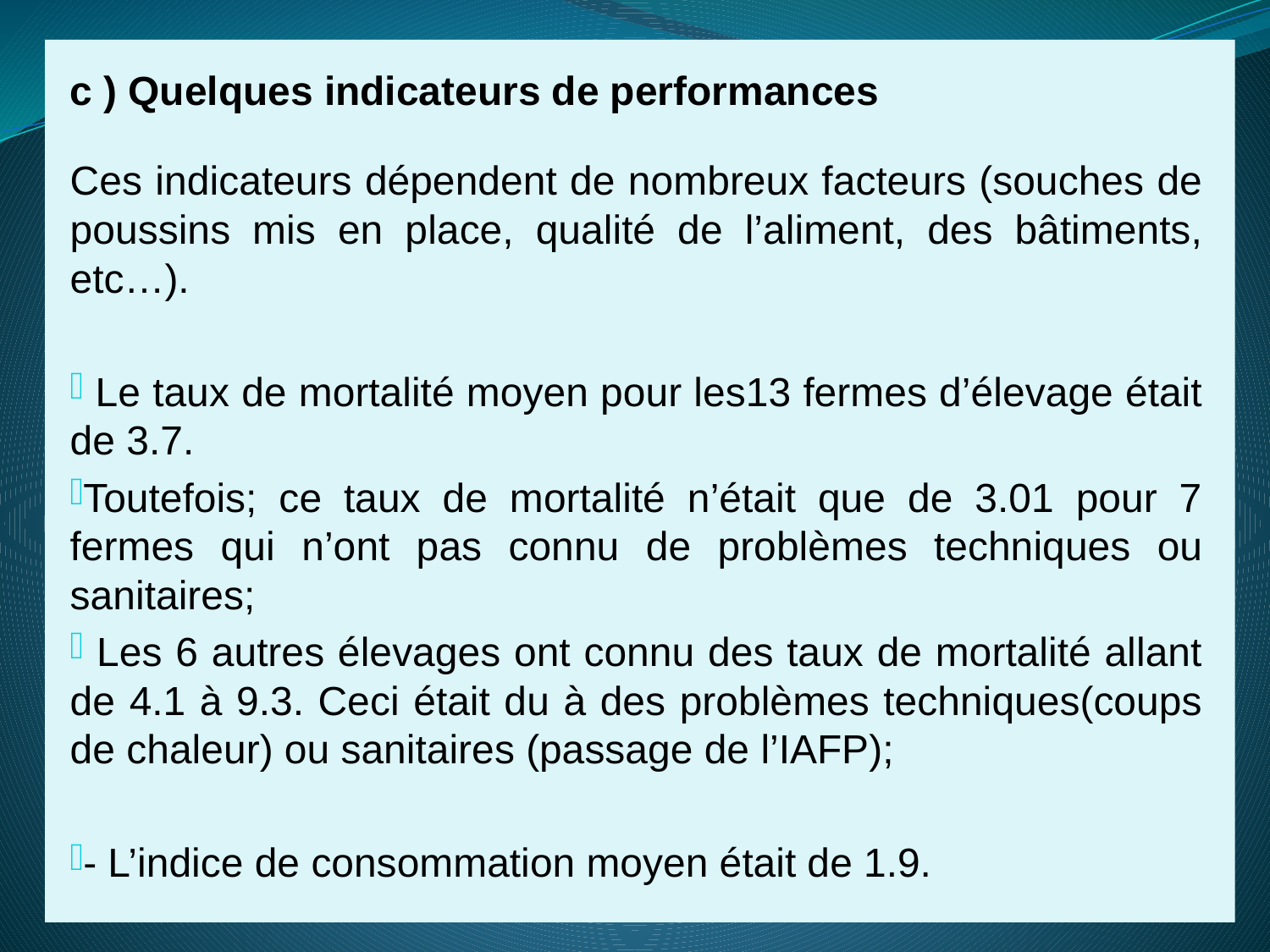

c ) Quelques indicateurs de performances

Ces indicateurs dépendent de nombreux facteurs (souches de poussins mis en place, qualité de l’aliment, des bâtiments, etc…).

 Le taux de mortalité moyen pour les13 fermes d’élevage était de 3.7.
Toutefois; ce taux de mortalité n’était que de 3.01 pour 7 fermes qui n’ont pas connu de problèmes techniques ou sanitaires;
 Les 6 autres élevages ont connu des taux de mortalité allant de 4.1 à 9.3. Ceci était du à des problèmes techniques(coups de chaleur) ou sanitaires (passage de l’IAFP);

- L’indice de consommation moyen était de 1.9.